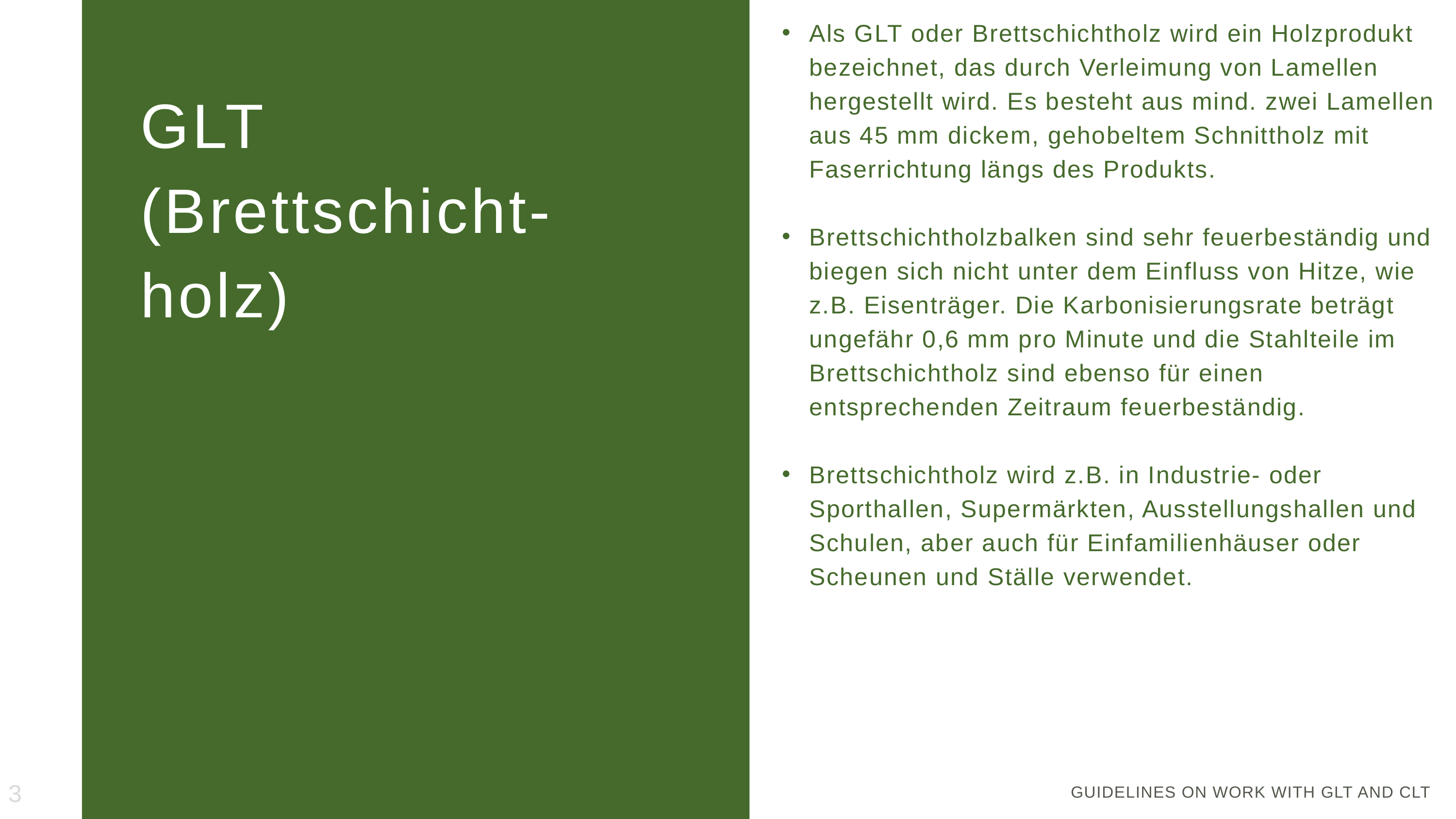

Als GLT oder Brettschichtholz wird ein Holzprodukt bezeichnet, das durch Verleimung von Lamellen hergestellt wird. Es besteht aus mind. zwei Lamellen aus 45 mm dickem, gehobeltem Schnittholz mit Faserrichtung längs des Produkts.

Brettschichtholzbalken sind sehr feuerbeständig und biegen sich nicht unter dem Einfluss von Hitze, wie z.B. Eisenträger. Die Karbonisierungsrate beträgt ungefähr 0,6 mm pro Minute und die Stahlteile im Brettschichtholz sind ebenso für einen entsprechenden Zeitraum feuerbeständig.

Brettschichtholz wird z.B. in Industrie- oder Sporthallen, Supermärkten, Ausstellungshallen und Schulen, aber auch für Einfamilienhäuser oder Scheunen und Ställe verwendet.
GLT
(Brettschicht-holz)

3